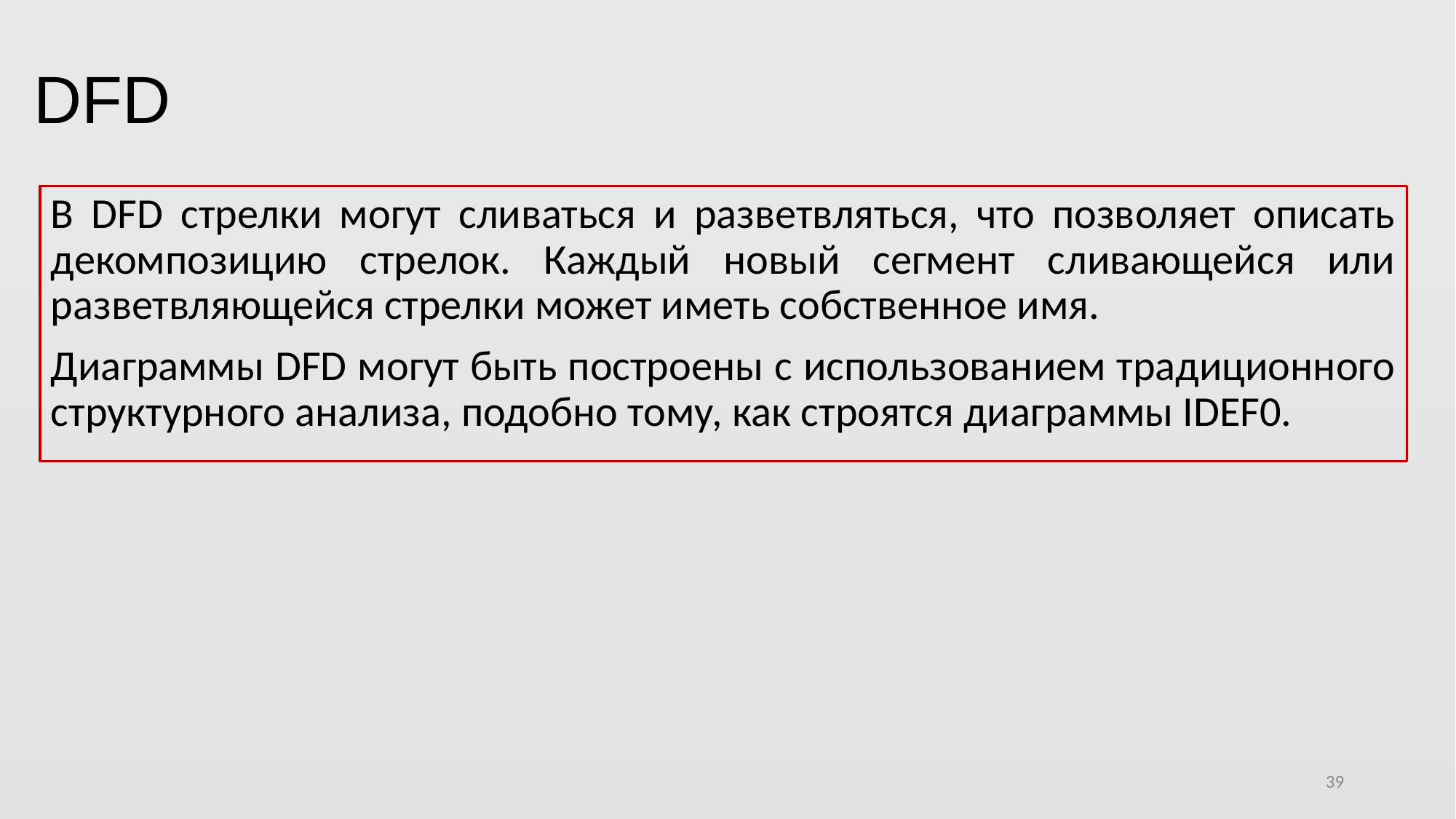

# DFD
В DFD стрелки могут сливаться и разветвляться, что позволяет описать декомпозицию стрелок. Каждый новый сегмент сливающейся или разветвляющейся стрелки может иметь собственное имя.
Диаграммы DFD могут быть построены с использованием традиционного структурного анализа, подобно тому, как строятся диаграммы IDEF0.
39